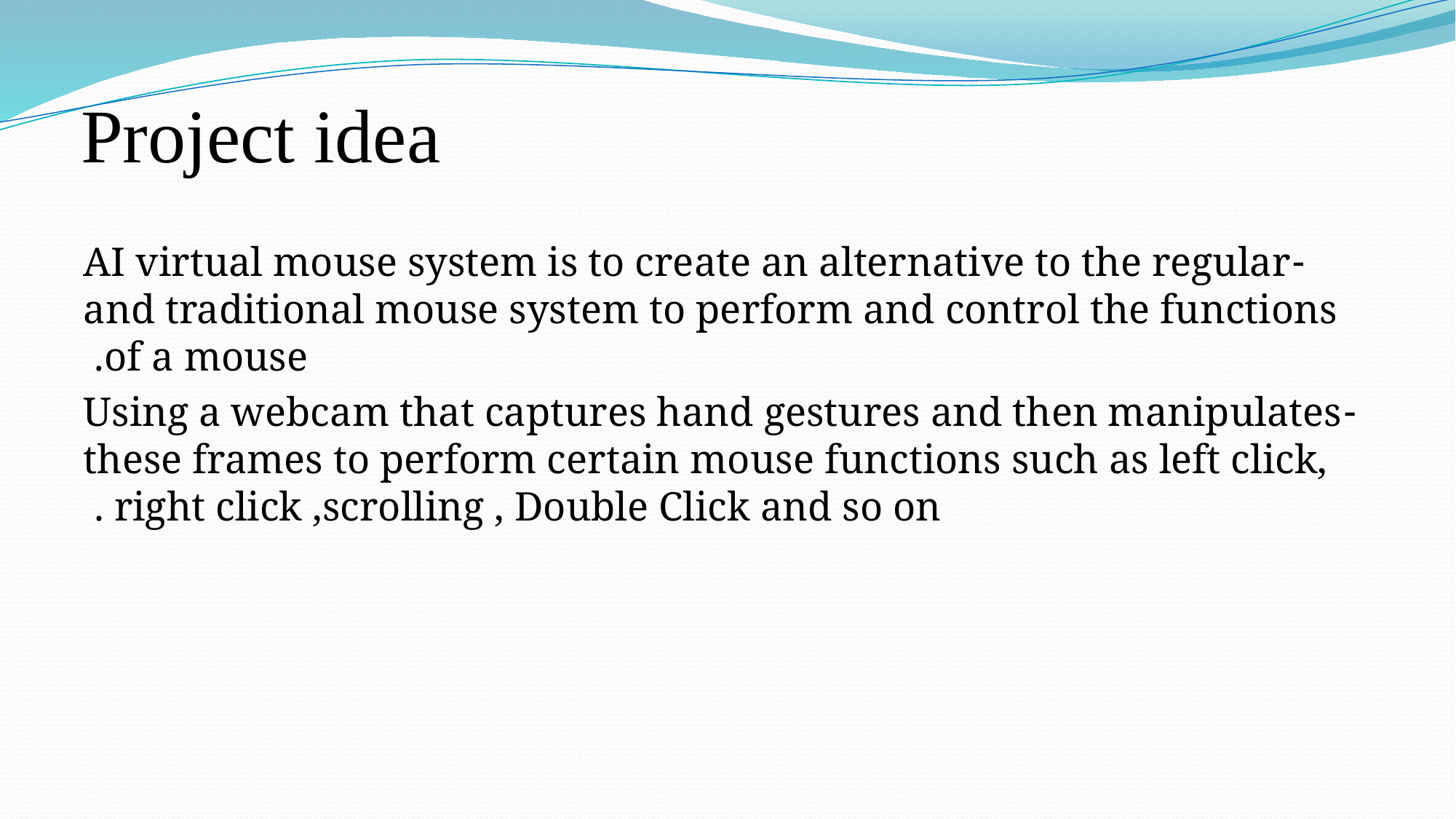

# Project idea
-AI virtual mouse system is to create an alternative to the regular and traditional mouse system to perform and control the functions of a mouse.
-Using a webcam that captures hand gestures and then manipulates these frames to perform certain mouse functions such as left click, right click ,scrolling , Double Click and so on .